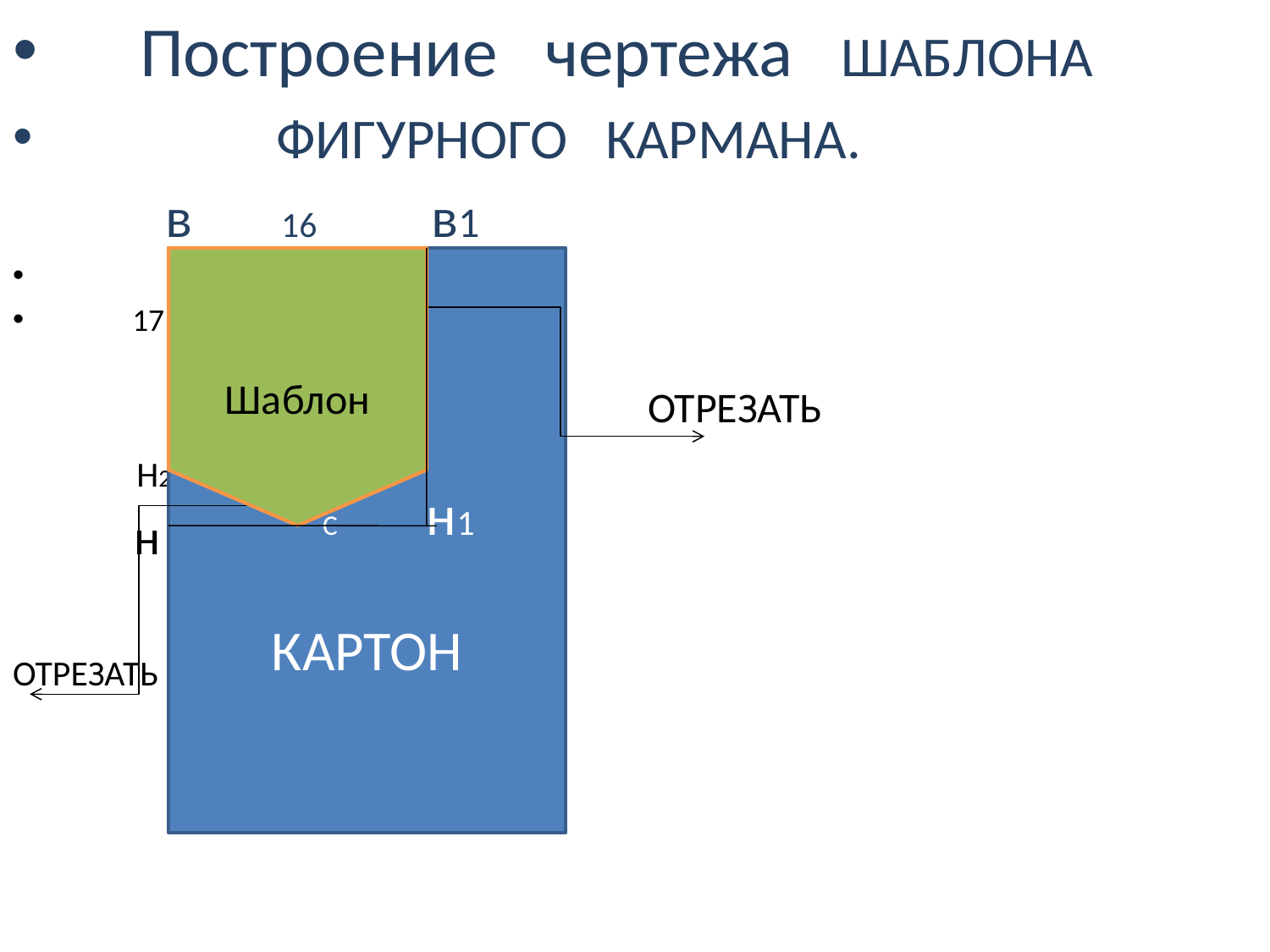

Построение   чертежа   ШАБЛОНА
                 ФИГУРНОГО   КАРМАНА.
            в       16         в1

          17
                                        ОТРЕЗАТЬ
             Н2
                   н

ОТРЕЗАТЬ

#

2            4     Н3
     С       н1

КАРТОН

Шаблон